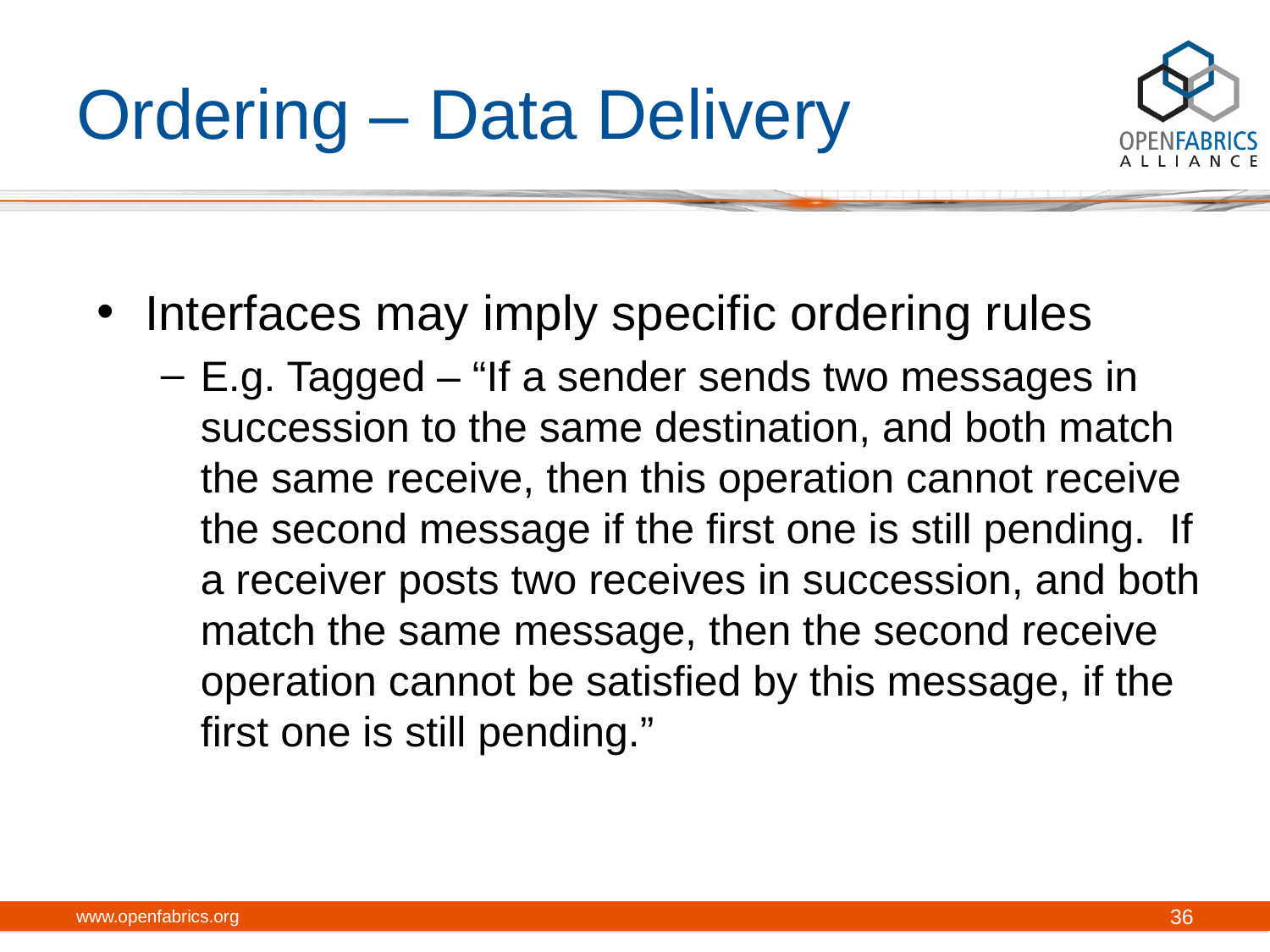

# Ordering – Data Delivery
Interfaces may imply specific ordering rules
E.g. Tagged – “If a sender sends two messages in succession to the same destination, and both match the same receive, then this operation cannot receive the second message if the first one is still pending.  If a receiver posts two receives in succession, and both match the same message, then the second receive operation cannot be satisfied by this message, if the first one is still pending.”
www.openfabrics.org
36